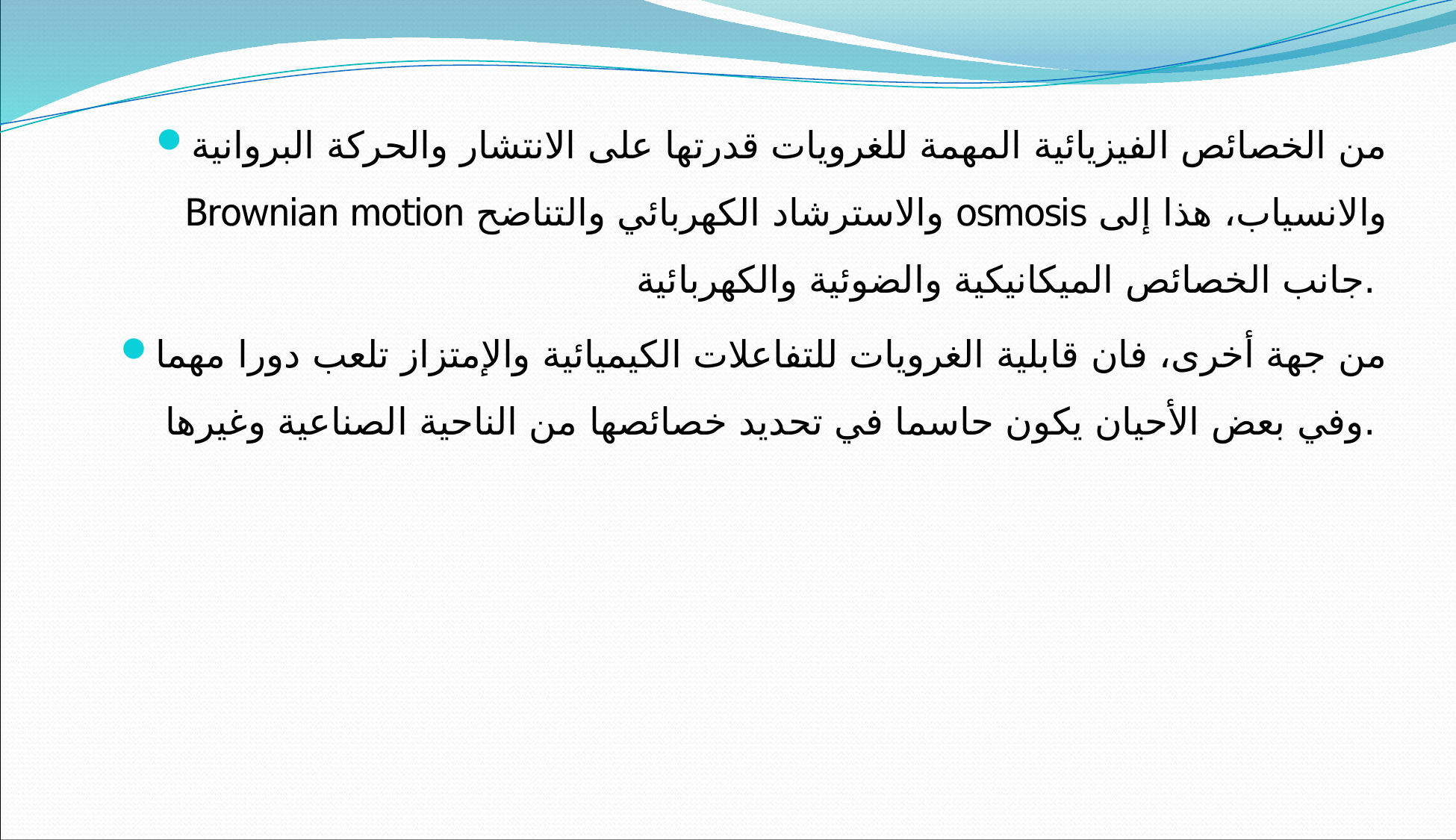

من الخصائص الفيزيائية المهمة للغرويات قدرتها على الانتشار والحركة البروانية Brownian motion والاسترشاد الكهربائي والتناضح osmosis والانسياب، هذا إلى جانب الخصائص الميكانيكية والضوئية والكهربائية.
من جهة أخرى، فان قابلية الغرويات للتفاعلات الكيميائية والإمتزاز تلعب دورا مهما وفي بعض الأحيان يكون حاسما في تحديد خصائصها من الناحية الصناعية وغيرها.